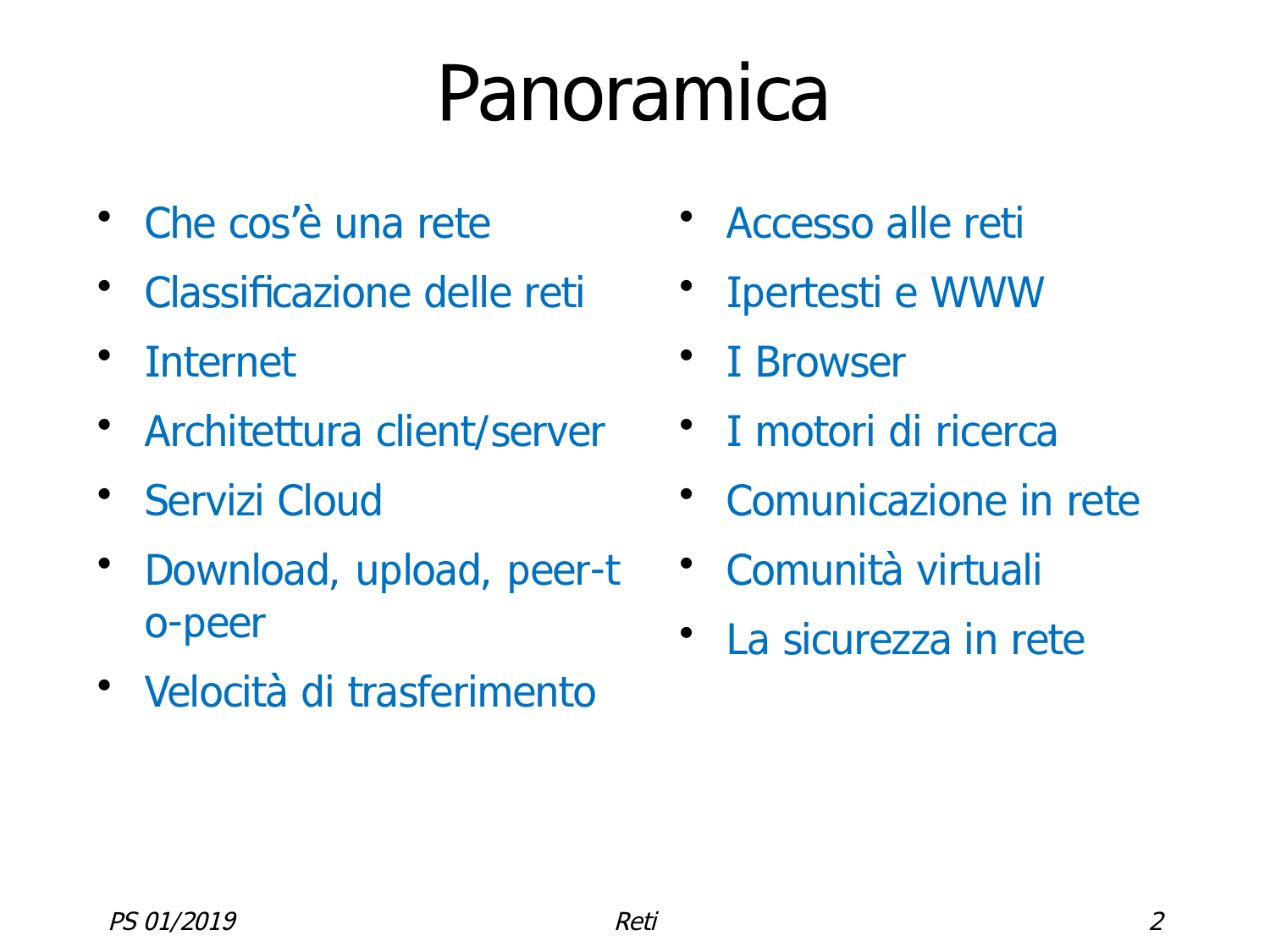

# Panoramica
Che cos’è una rete
Classificazione delle reti
Internet
Architettura client/server
Servizi Cloud
Download, upload, peer-to-peer
Velocità di trasferimento
Accesso alle reti
Ipertesti e WWW
I Browser
I motori di ricerca
Comunicazione in rete
Comunità virtuali
La sicurezza in rete

PS 01/2019
Reti
2